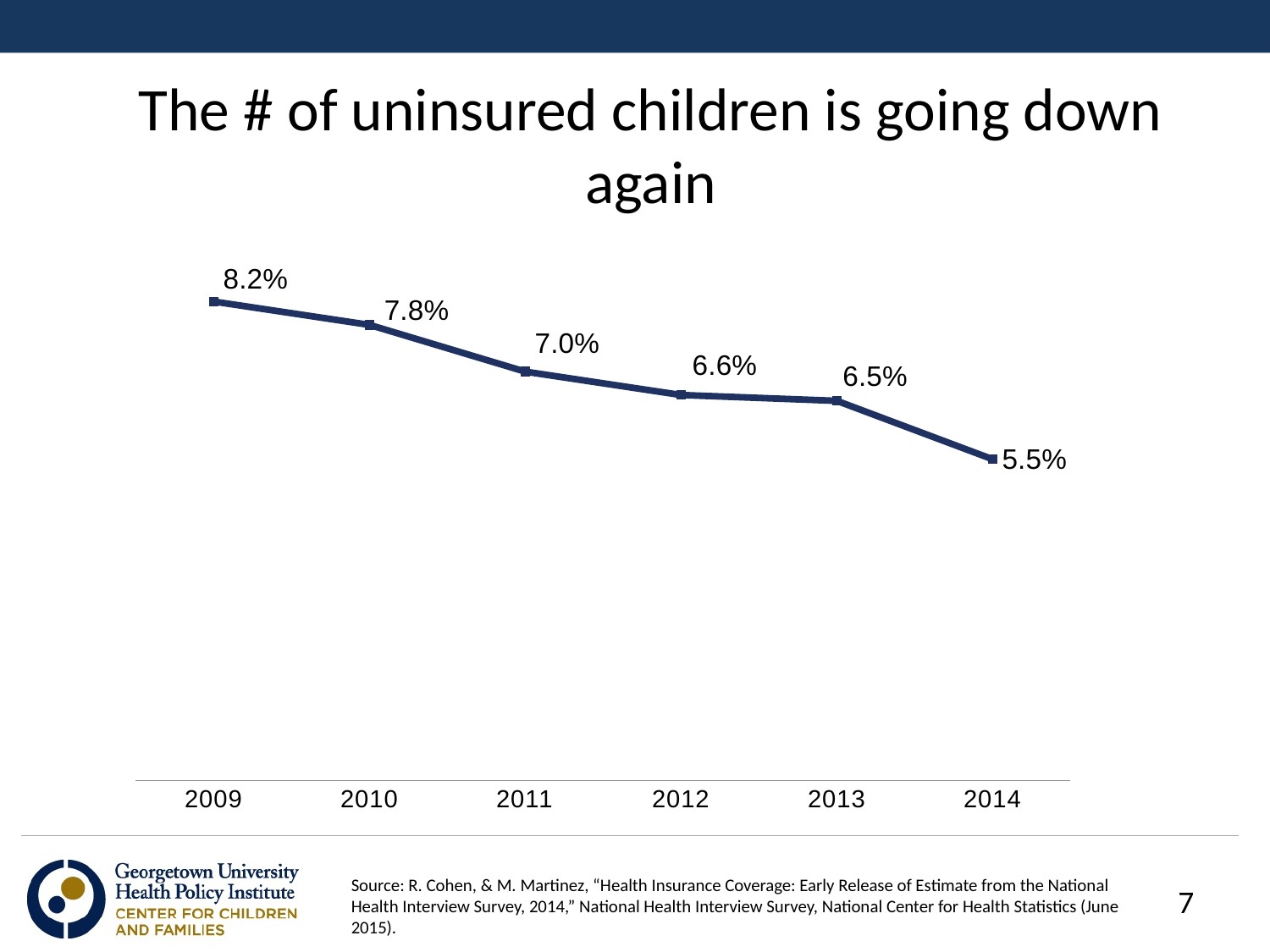

# The # of uninsured children is going down again

### Chart

| Category |  |
|---|---|
| 2009.0 | 0.082 |
| 2010.0 | 0.078 |
| 2011.0 | 0.07 |
| 2012.0 | 0.066 |
| 2013.0 | 0.065 |
| 2014.0 | 0.055 |
Source: R. Cohen, & M. Martinez, “Health Insurance Coverage: Early Release of Estimate from the National Health Interview Survey, 2014,” National Health Interview Survey, National Center for Health Statistics (June 2015).
7